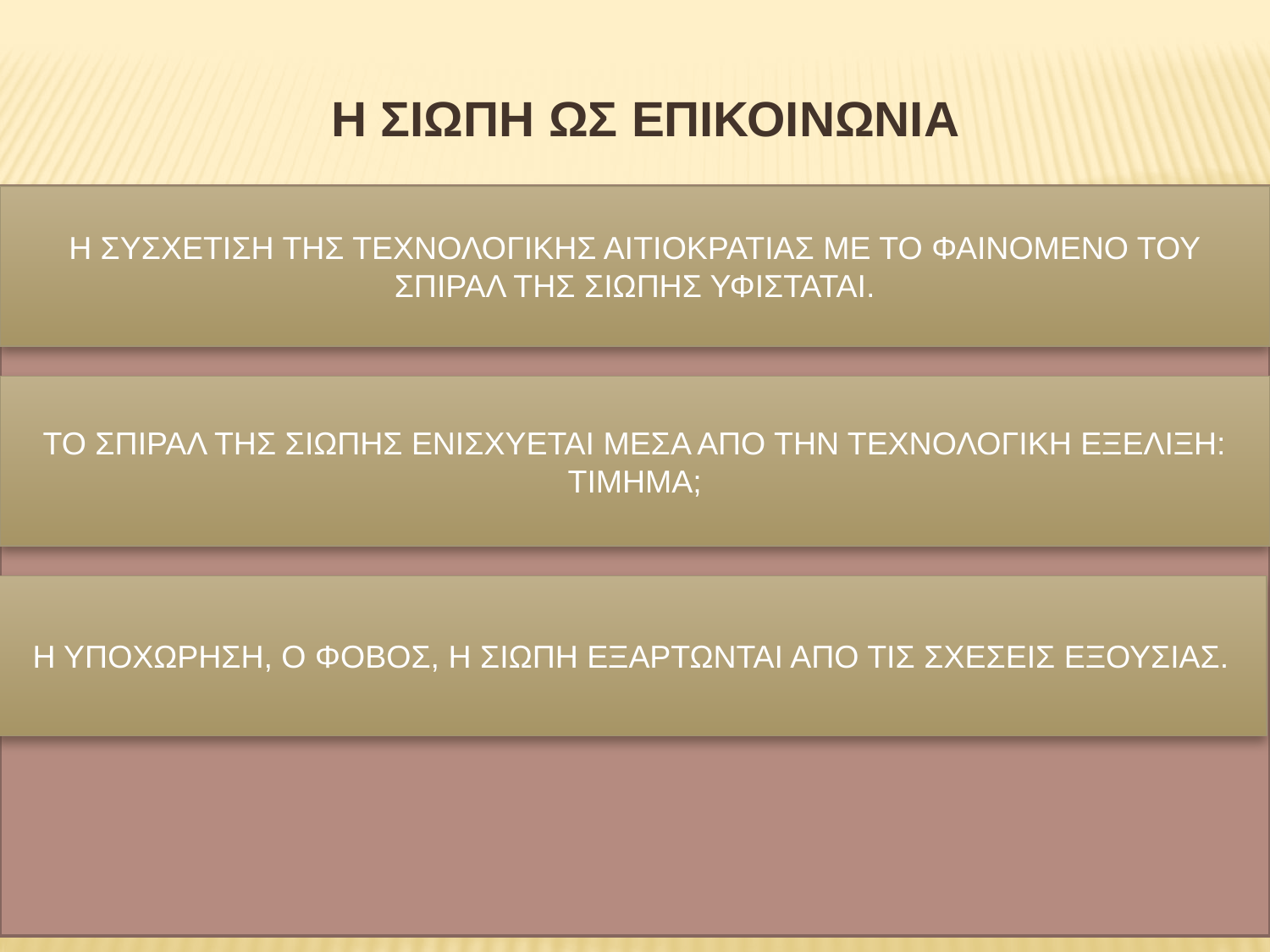

Η ΣΙΩΠΗ ΩΣ ΕΠΙΚΟΙΝΩΝΙΑ
#

Η ΣΥΣΧΕΤΙΣΗ ΤΗΣ ΤΕΧΝΟΛΟΓΙΚΗΣ ΑΙΤΙΟΚΡΑΤΙΑΣ ΜΕ ΤΟ ΦΑΙΝΟΜΕΝΟ ΤΟΥ ΣΠΙΡΑΛ ΤΗΣ ΣΙΩΠΗΣ ΥΦΙΣΤΑΤΑΙ.
ΤΟ ΣΠΙΡΑΛ ΤΗΣ ΣΙΩΠΗΣ ΕΝΙΣΧΥΕΤΑΙ ΜΕΣΑ ΑΠΟ ΤΗΝ ΤΕΧΝΟΛΟΓΙΚΗ ΕΞΕΛΙΞΗ:
ΤΙΜΗΜΑ;
Η ΥΠΟΧΩΡΗΣΗ, Ο ΦΟΒΟΣ, Η ΣΙΩΠΗ ΕΞΑΡΤΩΝΤΑΙ ΑΠΟ ΤΙΣ ΣΧΕΣΕΙΣ ΕΞΟΥΣΙΑΣ.